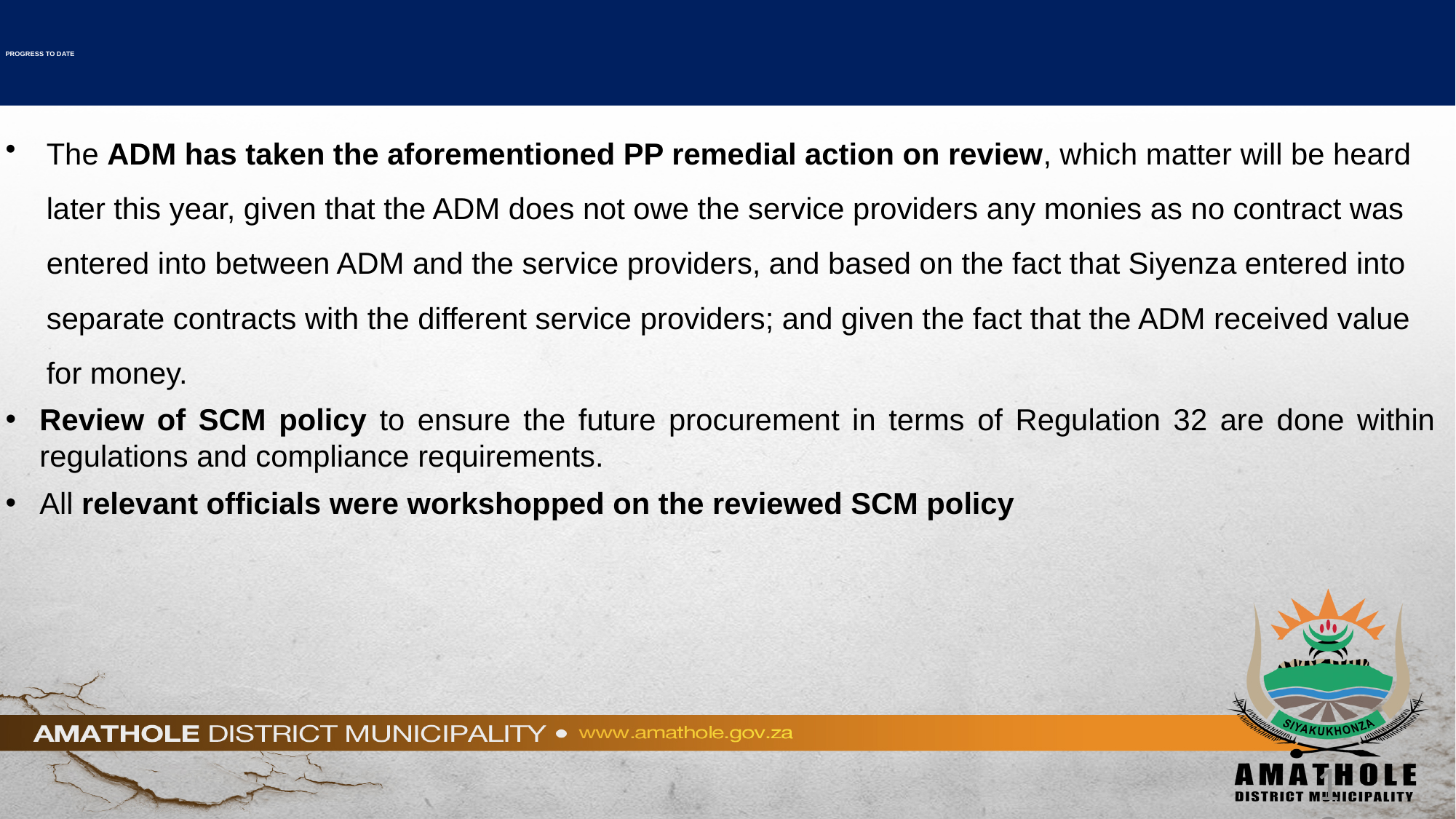

# PROGRESS TO DATE
The ADM has taken the aforementioned PP remedial action on review, which matter will be heard later this year, given that the ADM does not owe the service providers any monies as no contract was entered into between ADM and the service providers, and based on the fact that Siyenza entered into separate contracts with the different service providers; and given the fact that the ADM received value for money.
Review of SCM policy to ensure the future procurement in terms of Regulation 32 are done within regulations and compliance requirements.
All relevant officials were workshopped on the reviewed SCM policy

13